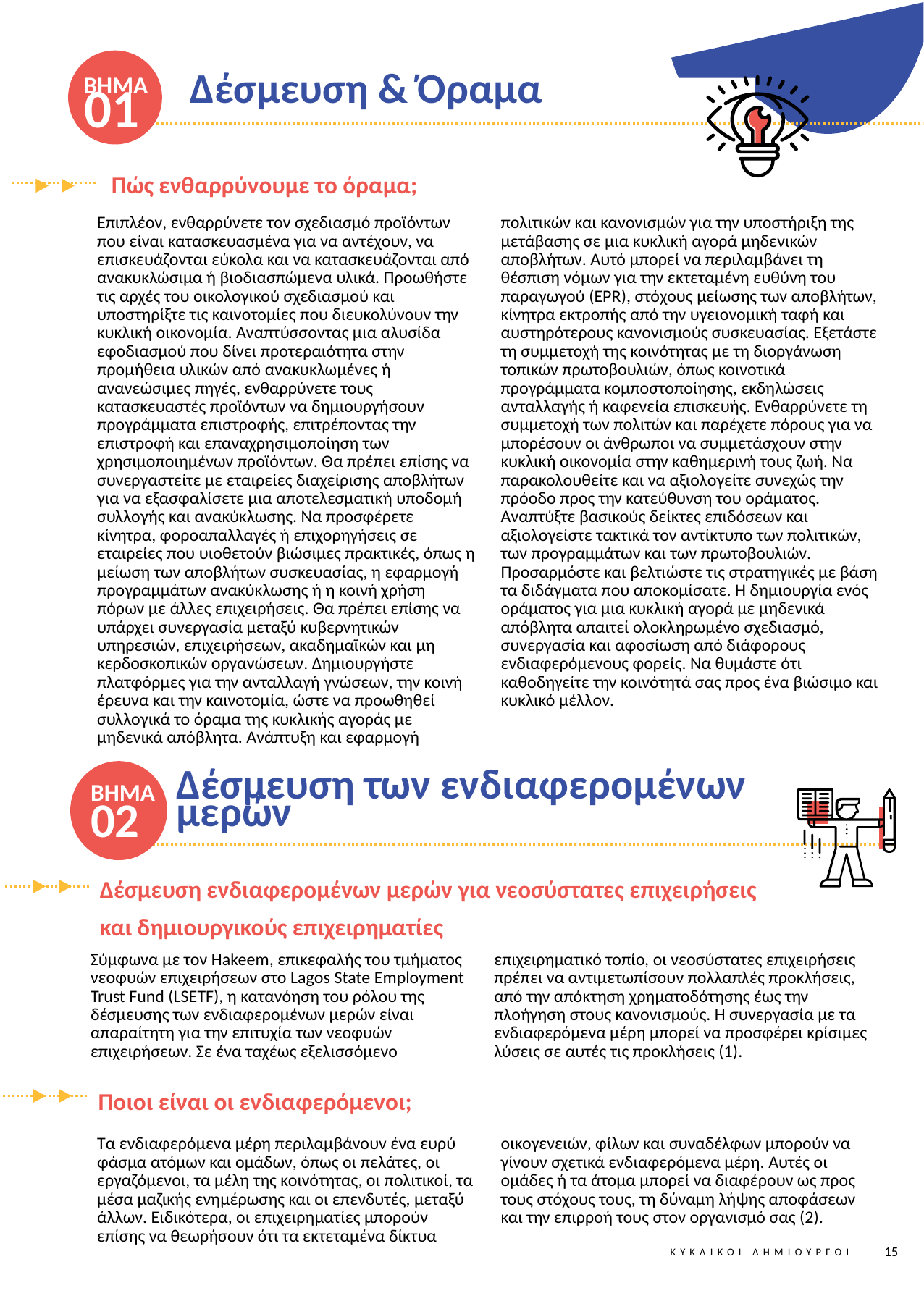

01

ΒΗΜΑ

Δέσμευση & Όραμα
`
Πώς ενθαρρύνουμε το όραμα;

Επιπλέον, ενθαρρύνετε τον σχεδιασμό προϊόντων που είναι κατασκευασμένα για να αντέχουν, να επισκευάζονται εύκολα και να κατασκευάζονται από ανακυκλώσιμα ή βιοδιασπώμενα υλικά. Προωθήστε τις αρχές του οικολογικού σχεδιασμού και υποστηρίξτε τις καινοτομίες που διευκολύνουν την κυκλική οικονομία. Αναπτύσσοντας μια αλυσίδα εφοδιασμού που δίνει προτεραιότητα στην προμήθεια υλικών από ανακυκλωμένες ή ανανεώσιμες πηγές, ενθαρρύνετε τους κατασκευαστές προϊόντων να δημιουργήσουν προγράμματα επιστροφής, επιτρέποντας την επιστροφή και επαναχρησιμοποίηση των χρησιμοποιημένων προϊόντων. Θα πρέπει επίσης να συνεργαστείτε με εταιρείες διαχείρισης αποβλήτων για να εξασφαλίσετε μια αποτελεσματική υποδομή συλλογής και ανακύκλωσης. Να προσφέρετε κίνητρα, φοροαπαλλαγές ή επιχορηγήσεις σε εταιρείες που υιοθετούν βιώσιμες πρακτικές, όπως η μείωση των αποβλήτων συσκευασίας, η εφαρμογή προγραμμάτων ανακύκλωσης ή η κοινή χρήση πόρων με άλλες επιχειρήσεις. Θα πρέπει επίσης να υπάρχει συνεργασία μεταξύ κυβερνητικών υπηρεσιών, επιχειρήσεων, ακαδημαϊκών και μη κερδοσκοπικών οργανώσεων. Δημιουργήστε πλατφόρμες για την ανταλλαγή γνώσεων, την κοινή έρευνα και την καινοτομία, ώστε να προωθηθεί συλλογικά το όραμα της κυκλικής αγοράς με μηδενικά απόβλητα. Ανάπτυξη και εφαρμογή πολιτικών και κανονισμών για την υποστήριξη της μετάβασης σε μια κυκλική αγορά μηδενικών αποβλήτων. Αυτό μπορεί να περιλαμβάνει τη θέσπιση νόμων για την εκτεταμένη ευθύνη του παραγωγού (EPR), στόχους μείωσης των αποβλήτων, κίνητρα εκτροπής από την υγειονομική ταφή και αυστηρότερους κανονισμούς συσκευασίας. Εξετάστε τη συμμετοχή της κοινότητας με τη διοργάνωση τοπικών πρωτοβουλιών, όπως κοινοτικά προγράμματα κομποστοποίησης, εκδηλώσεις ανταλλαγής ή καφενεία επισκευής. Ενθαρρύνετε τη συμμετοχή των πολιτών και παρέχετε πόρους για να μπορέσουν οι άνθρωποι να συμμετάσχουν στην κυκλική οικονομία στην καθημερινή τους ζωή. Να παρακολουθείτε και να αξιολογείτε συνεχώς την πρόοδο προς την κατεύθυνση του οράματος. Αναπτύξτε βασικούς δείκτες επιδόσεων και αξιολογείστε τακτικά τον αντίκτυπο των πολιτικών, των προγραμμάτων και των πρωτοβουλιών. Προσαρμόστε και βελτιώστε τις στρατηγικές με βάση τα διδάγματα που αποκομίσατε. Η δημιουργία ενός οράματος για μια κυκλική αγορά με μηδενικά απόβλητα απαιτεί ολοκληρωμένο σχεδιασμό, συνεργασία και αφοσίωση από διάφορους ενδιαφερόμενους φορείς. Να θυμάστε ότι καθοδηγείτε την κοινότητά σας προς ένα βιώσιμο και κυκλικό μέλλον.

02

BHMA
Δέσμευση των ενδιαφερομένων μερών

Δέσμευση ενδιαφερομένων μερών για νεοσύστατες επιχειρήσεις και δημιουργικούς επιχειρηματίες

Σύμφωνα με τον Hakeem, επικεφαλής του τμήματος νεοφυών επιχειρήσεων στο Lagos State Employment Trust Fund (LSETF), η κατανόηση του ρόλου της δέσμευσης των ενδιαφερομένων μερών είναι απαραίτητη για την επιτυχία των νεοφυών επιχειρήσεων. Σε ένα ταχέως εξελισσόμενο επιχειρηματικό τοπίο, οι νεοσύστατες επιχειρήσεις πρέπει να αντιμετωπίσουν πολλαπλές προκλήσεις, από την απόκτηση χρηματοδότησης έως την πλοήγηση στους κανονισμούς. Η συνεργασία με τα ενδιαφερόμενα μέρη μπορεί να προσφέρει κρίσιμες λύσεις σε αυτές τις προκλήσεις (1).
Ποιοι είναι οι ενδιαφερόμενοι;

Τα ενδιαφερόμενα μέρη περιλαμβάνουν ένα ευρύ φάσμα ατόμων και ομάδων, όπως οι πελάτες, οι εργαζόμενοι, τα μέλη της κοινότητας, οι πολιτικοί, τα μέσα μαζικής ενημέρωσης και οι επενδυτές, μεταξύ άλλων. Ειδικότερα, οι επιχειρηματίες μπορούν επίσης να θεωρήσουν ότι τα εκτεταμένα δίκτυα οικογενειών, φίλων και συναδέλφων μπορούν να γίνουν σχετικά ενδιαφερόμενα μέρη. Αυτές οι ομάδες ή τα άτομα μπορεί να διαφέρουν ως προς τους στόχους τους, τη δύναμη λήψης αποφάσεων και την επιρροή τους στον οργανισμό σας (2).

15